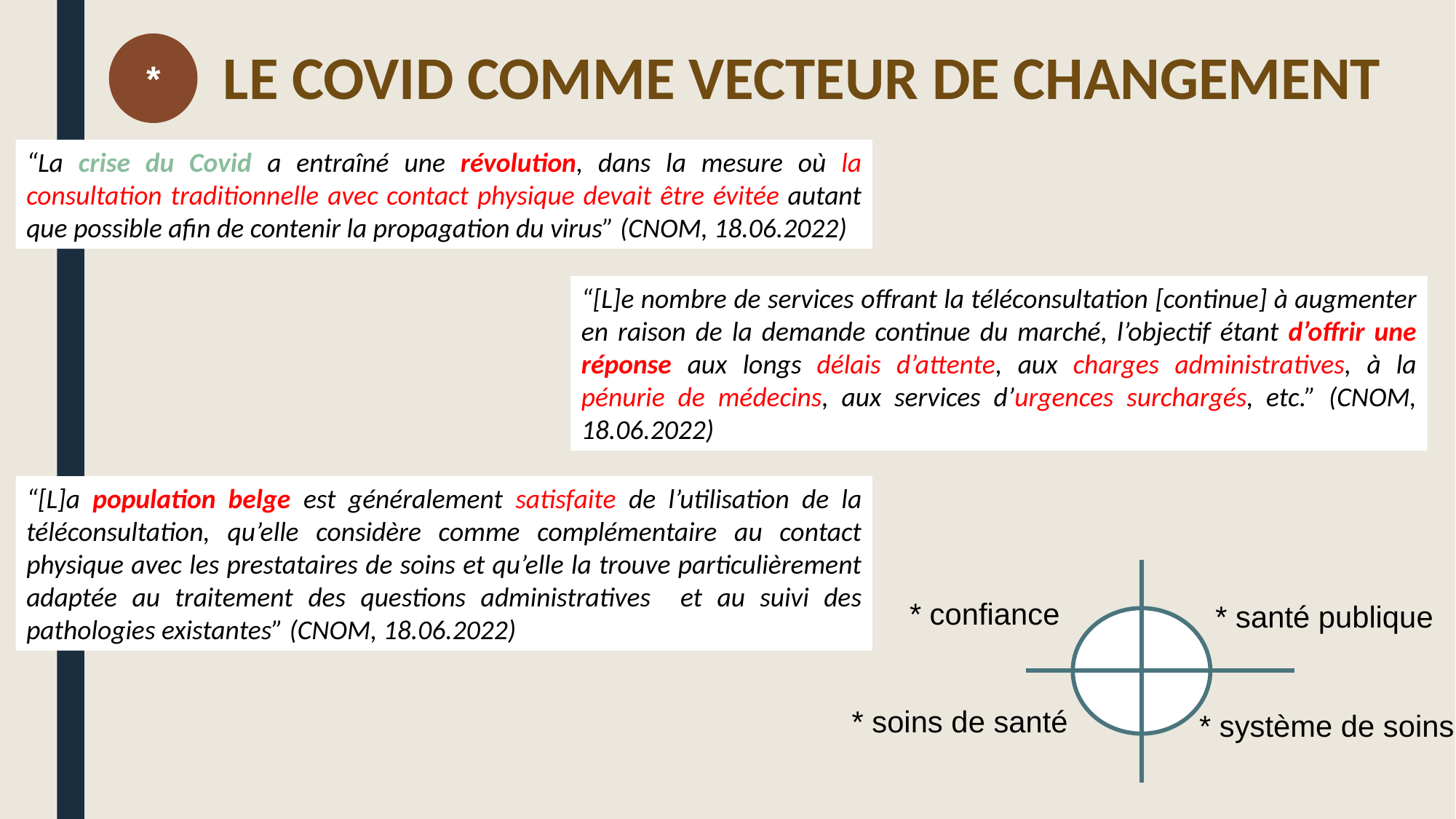

*
Le COVID comme vecteur de changement
“La crise du Covid a entraîné une révolution, dans la mesure où la consultation traditionnelle avec contact physique devait être évitée autant que possible afin de contenir la propagation du virus” (CNOM, 18.06.2022)
“[L]e nombre de services offrant la téléconsultation [continue] à augmenter en raison de la demande continue du marché, l’objectif étant d’offrir une réponse aux longs délais d’attente, aux charges administratives, à la pénurie de médecins, aux services d’urgences surchargés, etc.” (CNOM, 18.06.2022)

“[L]a population belge est généralement satisfaite de l’utilisation de la téléconsultation, qu’elle considère comme complémentaire au contact physique avec les prestataires de soins et qu’elle la trouve particulièrement adaptée au traitement des questions administratives  et au suivi des pathologies existantes” (CNOM, 18.06.2022)
* confiance
* santé publique

* soins de santé
* système de soins